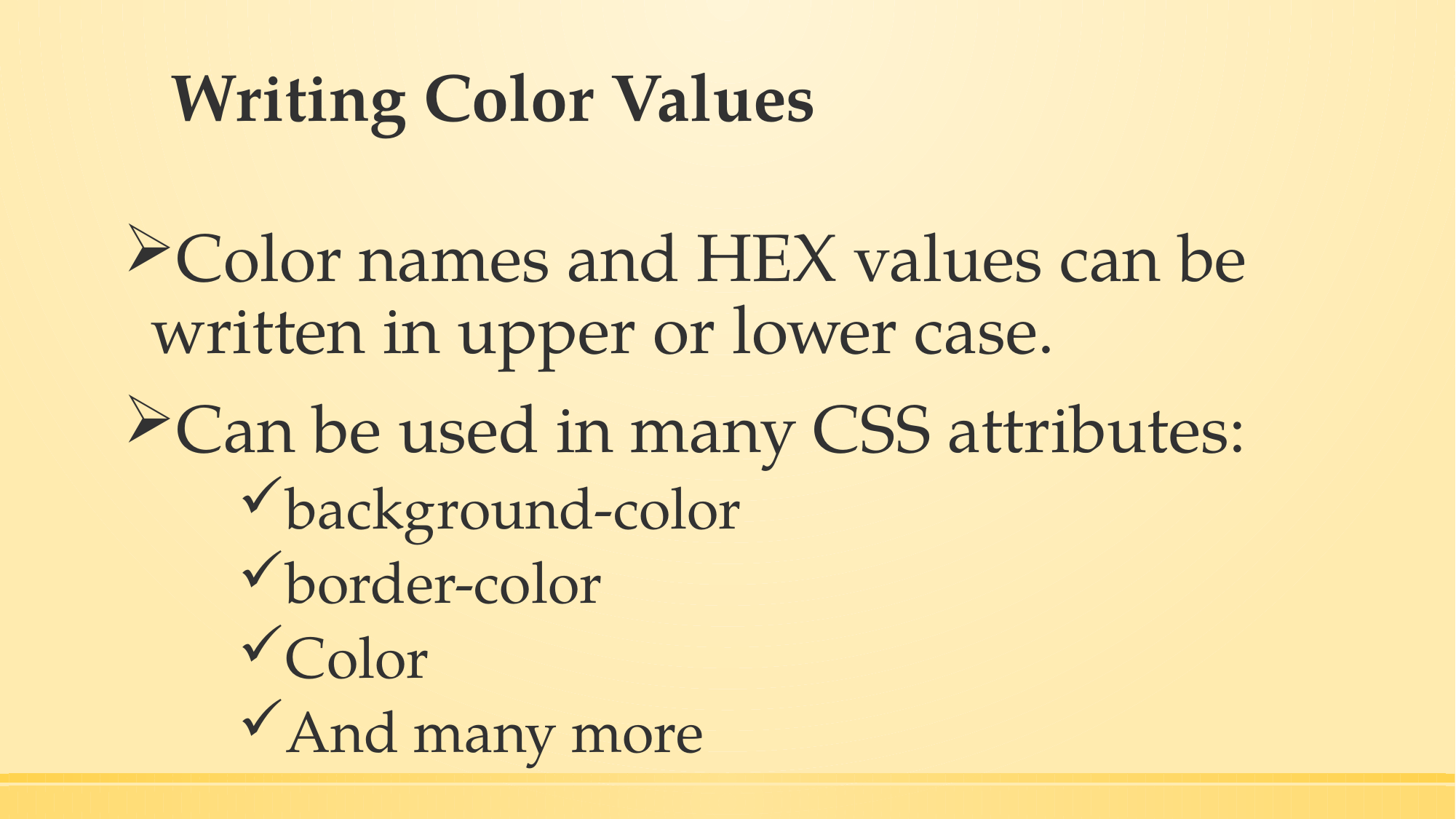

# Writing Color Values
Color names and HEX values can be written in upper or lower case.
Can be used in many CSS attributes:
background-color
border-color
Color
And many more